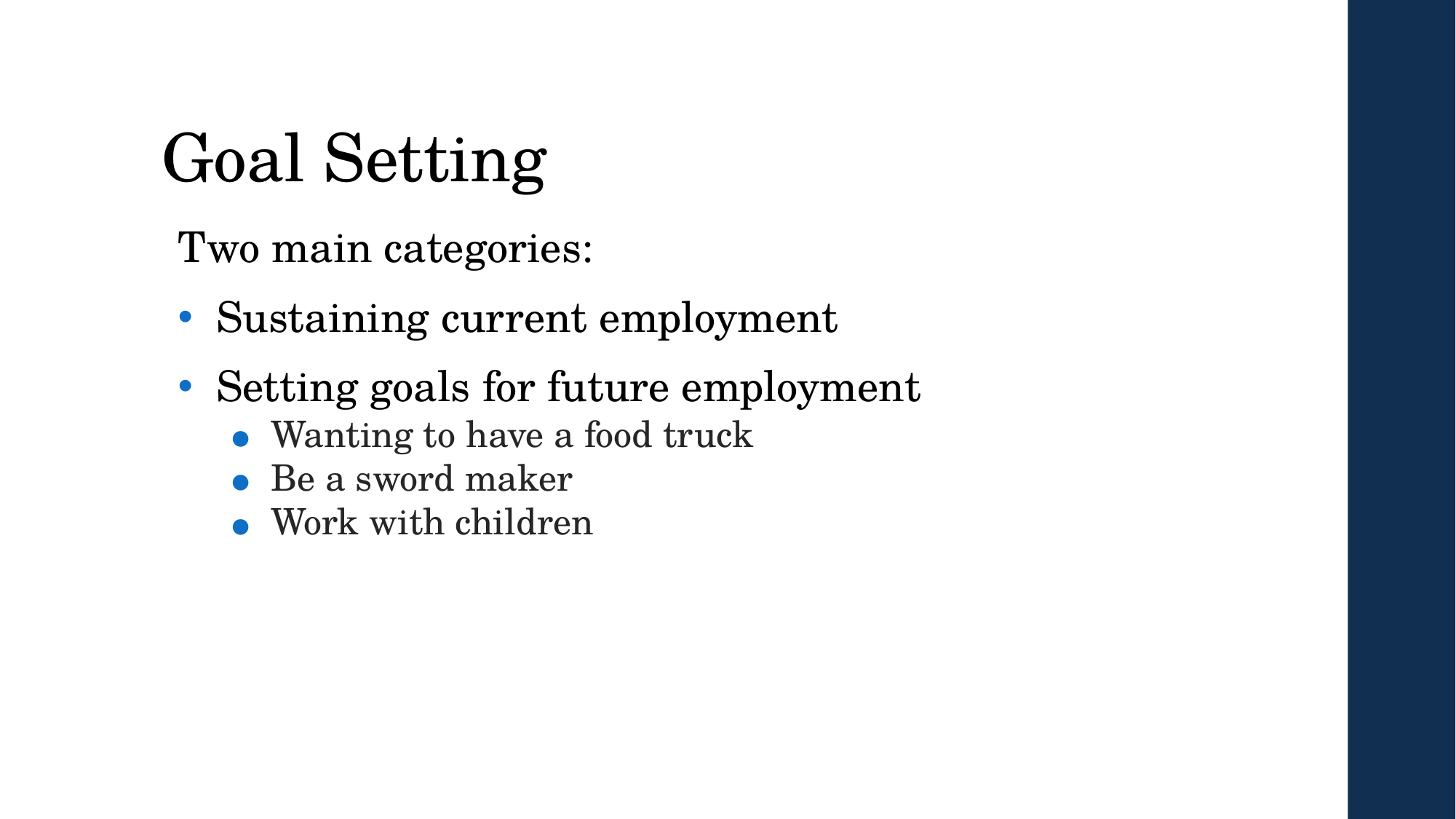

# Goal Setting
Two main categories:
Sustaining current employment
Setting goals for future employment
Wanting to have a food truck
Be a sword maker
Work with children